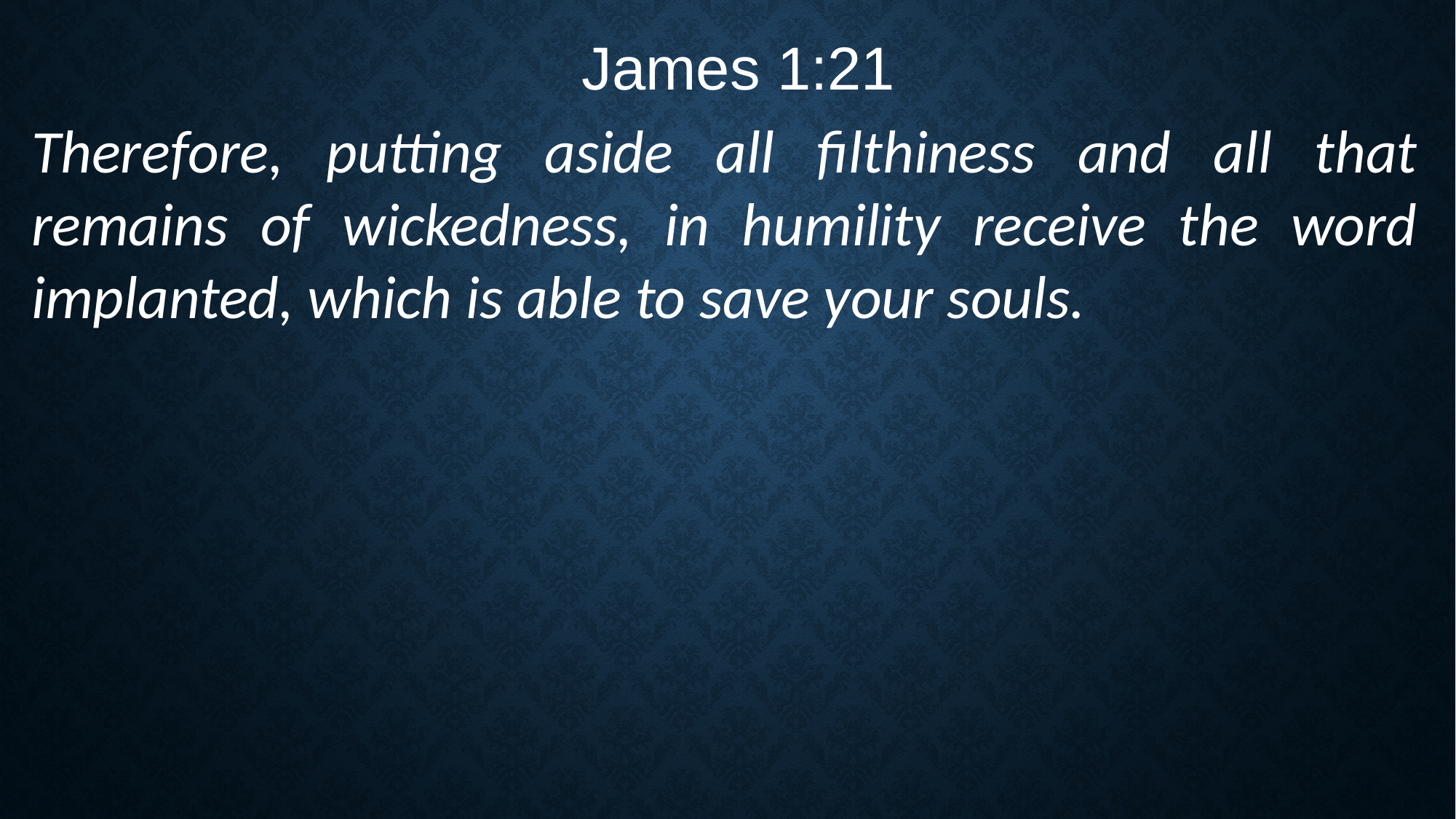

James 1:21
Therefore, putting aside all filthiness and all that remains of wickedness, in humility receive the word implanted, which is able to save your souls.